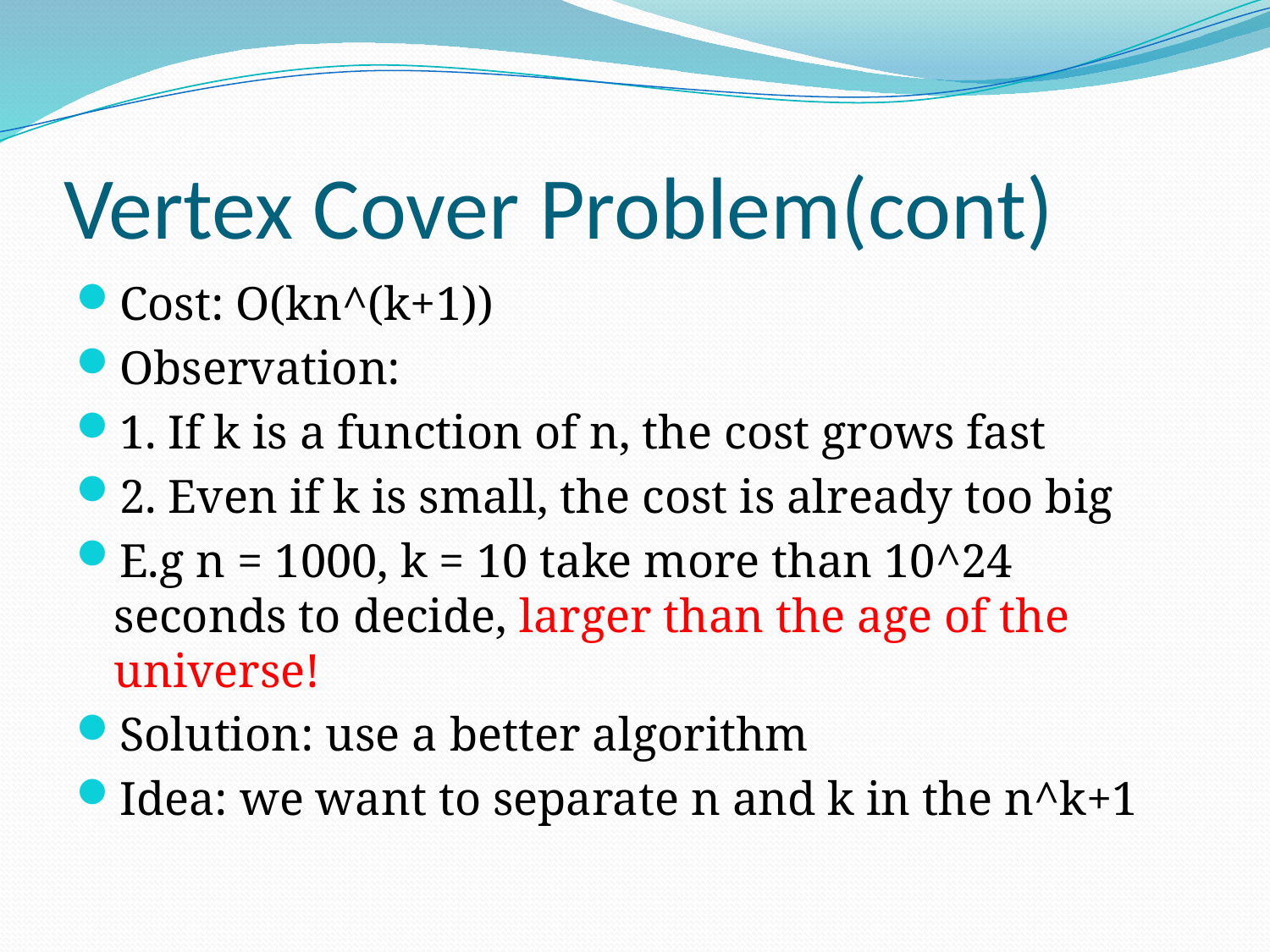

# Vertex Cover Problem(cont)
Cost: O(kn^(k+1))
Observation:
1. If k is a function of n, the cost grows fast
2. Even if k is small, the cost is already too big
E.g n = 1000, k = 10 take more than 10^24 seconds to decide, larger than the age of the universe!
Solution: use a better algorithm
Idea: we want to separate n and k in the n^k+1